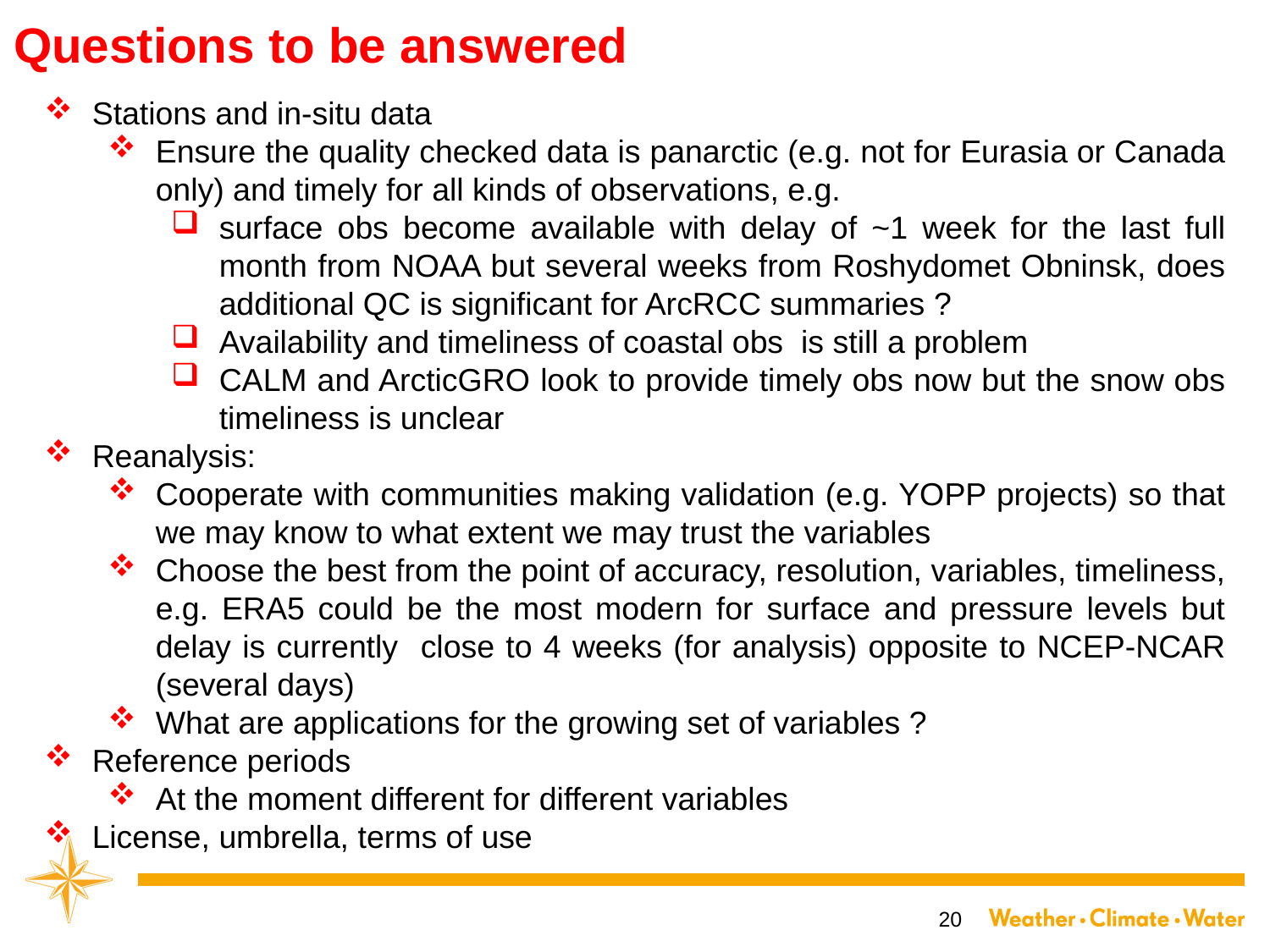

# Questions to be answered
Stations and in-situ data
Ensure the quality checked data is panarctic (e.g. not for Eurasia or Canada only) and timely for all kinds of observations, e.g.
surface obs become available with delay of ~1 week for the last full month from NOAA but several weeks from Roshydomet Obninsk, does additional QC is significant for ArcRCC summaries ?
Availability and timeliness of coastal obs  is still a problem
CALM and ArcticGRO look to provide timely obs now but the snow obs timeliness is unclear
Reanalysis:
Cooperate with communities making validation (e.g. YOPP projects) so that we may know to what extent we may trust the variables
Choose the best from the point of accuracy, resolution, variables, timeliness, e.g. ERA5 could be the most modern for surface and pressure levels but delay is currently  close to 4 weeks (for analysis) opposite to NCEP-NCAR (several days)
What are applications for the growing set of variables ?
Reference periods
At the moment different for different variables
License, umbrella, terms of use

20